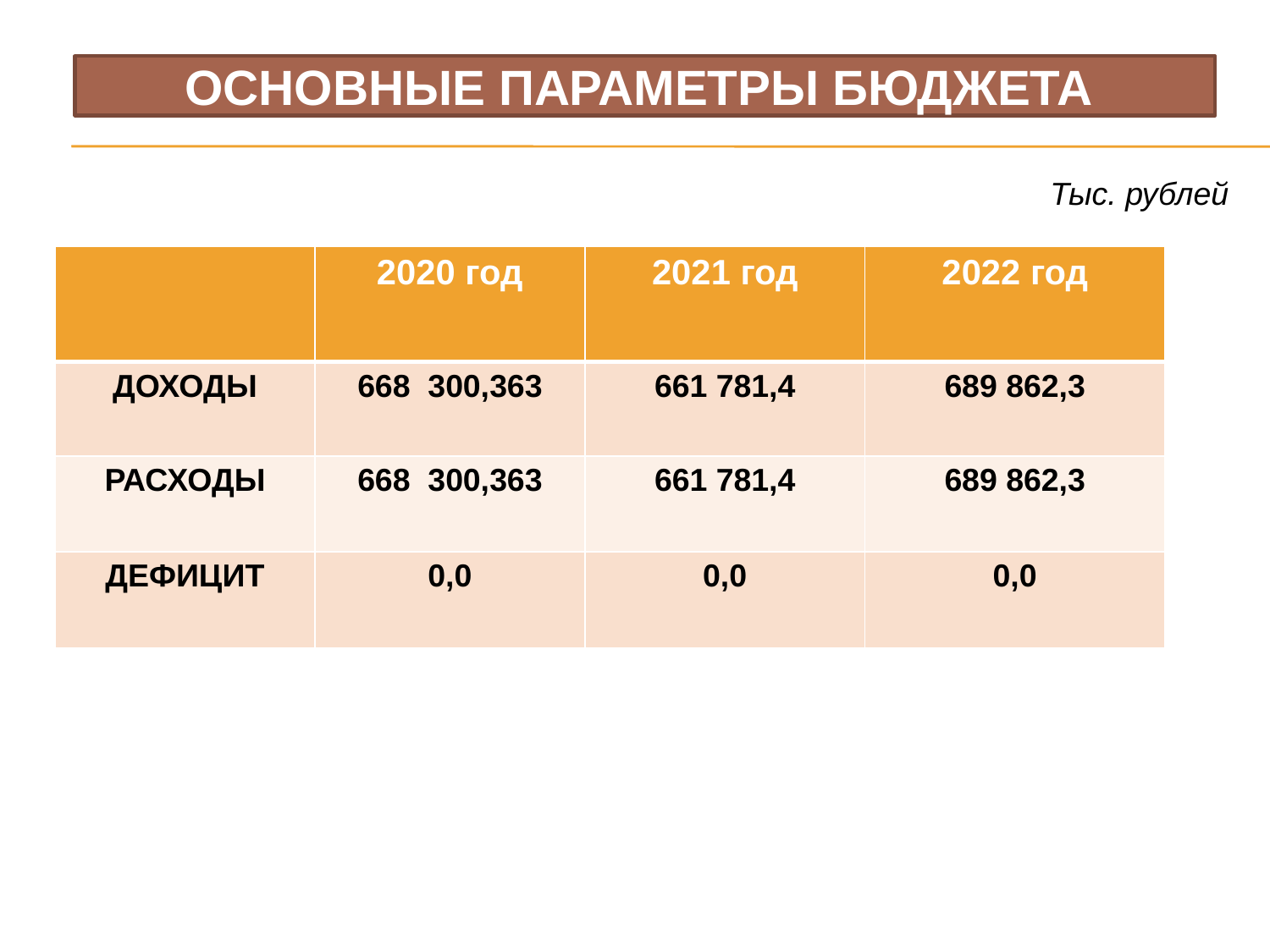

ОСНОВНЫЕ ПАРАМЕТРЫ БЮДЖЕТА
Тыс. рублей
|  | 2020 год | 2021 год | 2022 год |
| --- | --- | --- | --- |
| ДОХОДЫ | 668 300,363 | 661 781,4 | 689 862,3 |
| РАСХОДЫ | 668 300,363 | 661 781,4 | 689 862,3 |
| ДЕФИЦИТ | 0,0 | 0,0 | 0,0 |